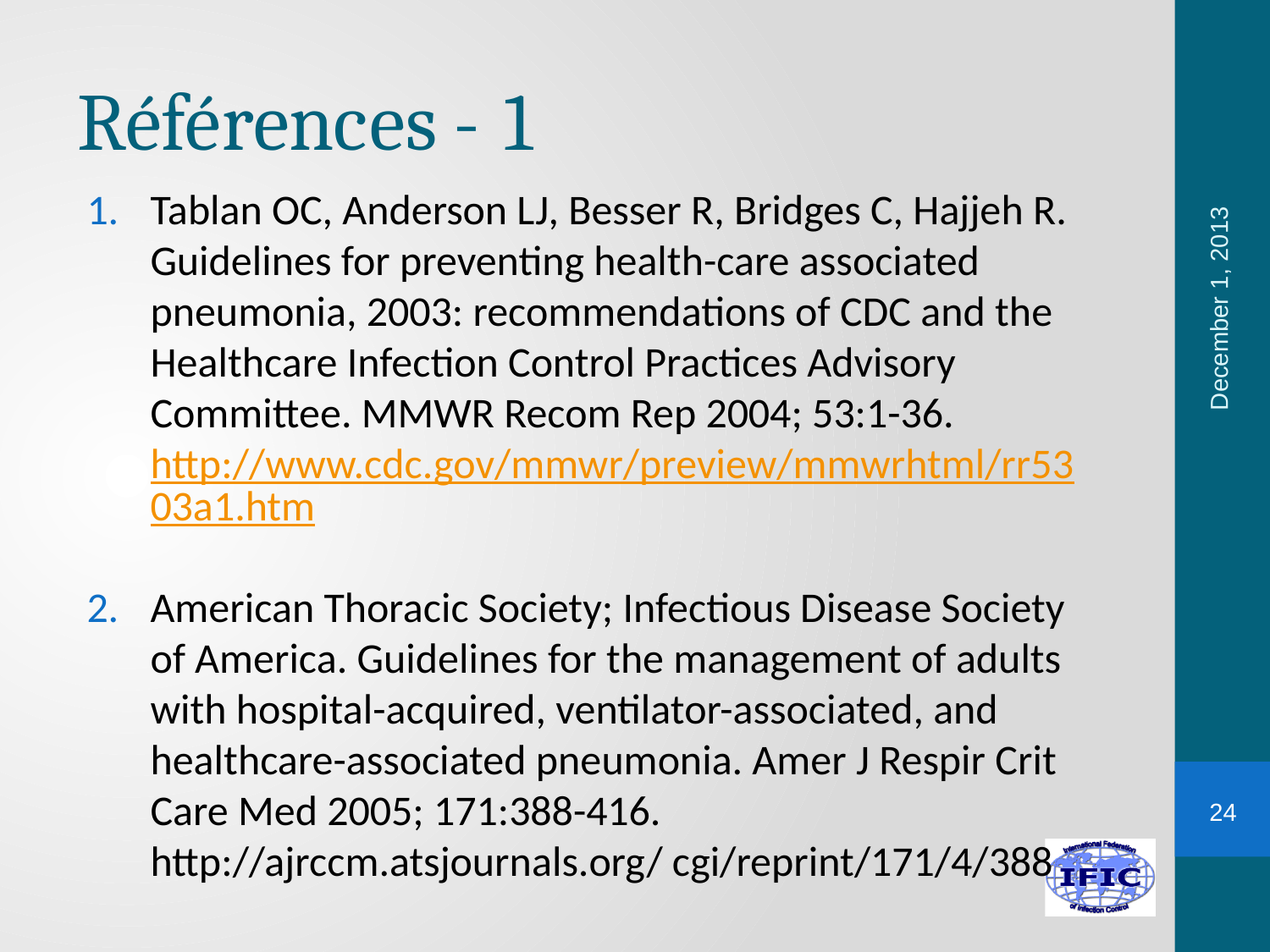

# Références - 1
Tablan OC, Anderson LJ, Besser R, Bridges C, Hajjeh R. Guidelines for preventing health-care associated pneumonia, 2003: recommendations of CDC and the Healthcare Infection Control Practices Advisory Committee. MMWR Recom Rep 2004; 53:1-36. http://www.cdc.gov/mmwr/preview/mmwrhtml/rr5303a1.htm
American Thoracic Society; Infectious Disease Society of America. Guidelines for the management of adults with hospital-acquired, ventilator-associated, and healthcare-associated pneumonia. Amer J Respir Crit Care Med 2005; 171:388-416. http://ajrccm.atsjournals.org/ cgi/reprint/171/4/388
December 1, 2013
24